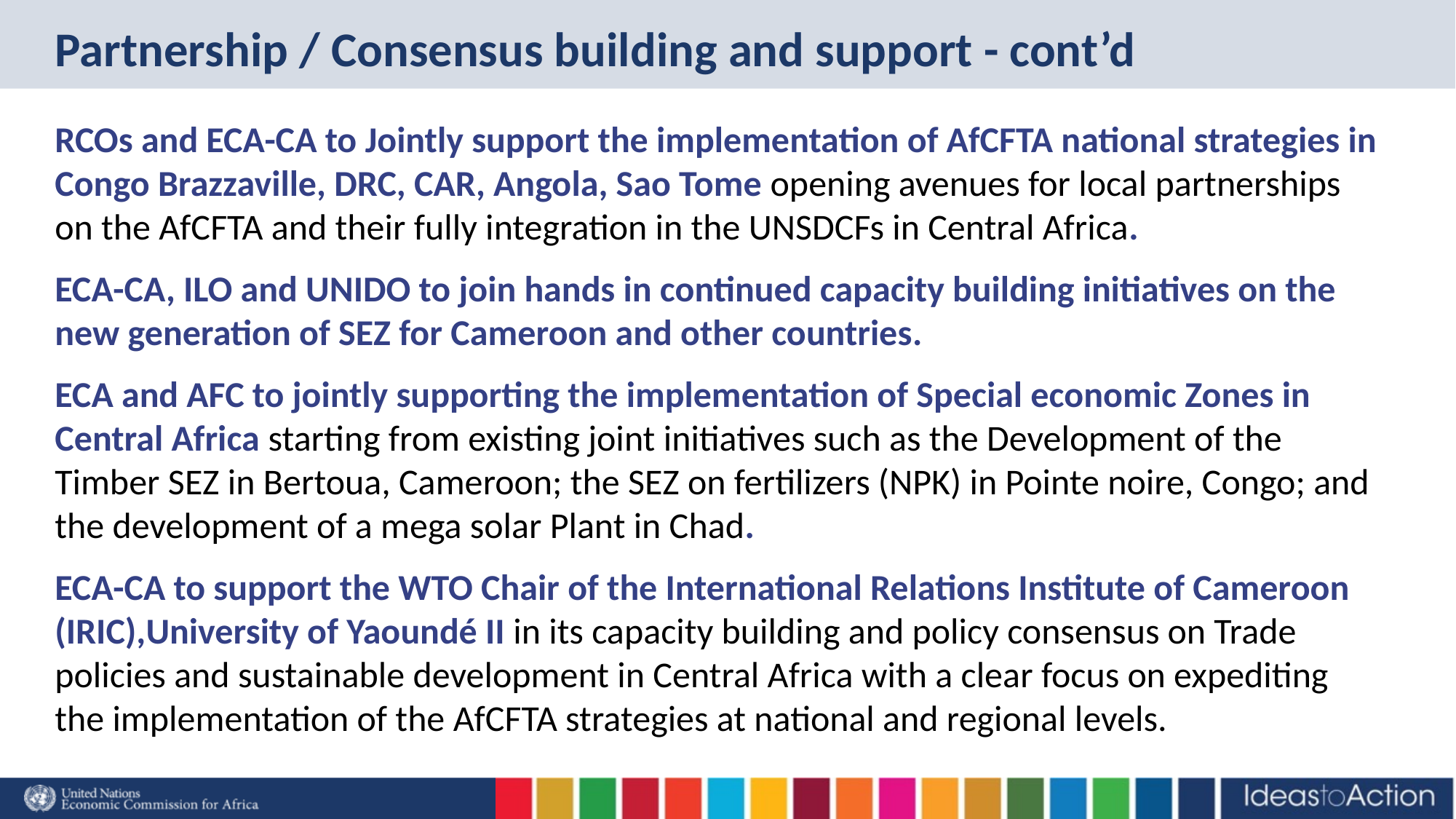

# Partnership / Consensus building and support - cont’d
RCOs and ECA-CA to Jointly support the implementation of AfCFTA national strategies in Congo Brazzaville, DRC, CAR, Angola, Sao Tome opening avenues for local partnerships on the AfCFTA and their fully integration in the UNSDCFs in Central Africa.
ECA-CA, ILO and UNIDO to join hands in continued capacity building initiatives on the new generation of SEZ for Cameroon and other countries.
ECA and AFC to jointly supporting the implementation of Special economic Zones in Central Africa starting from existing joint initiatives such as the Development of the Timber SEZ in Bertoua, Cameroon; the SEZ on fertilizers (NPK) in Pointe noire, Congo; and the development of a mega solar Plant in Chad.
ECA-CA to support the WTO Chair of the International Relations Institute of Cameroon (IRIC),University of Yaoundé II in its capacity building and policy consensus on Trade policies and sustainable development in Central Africa with a clear focus on expediting the implementation of the AfCFTA strategies at national and regional levels.